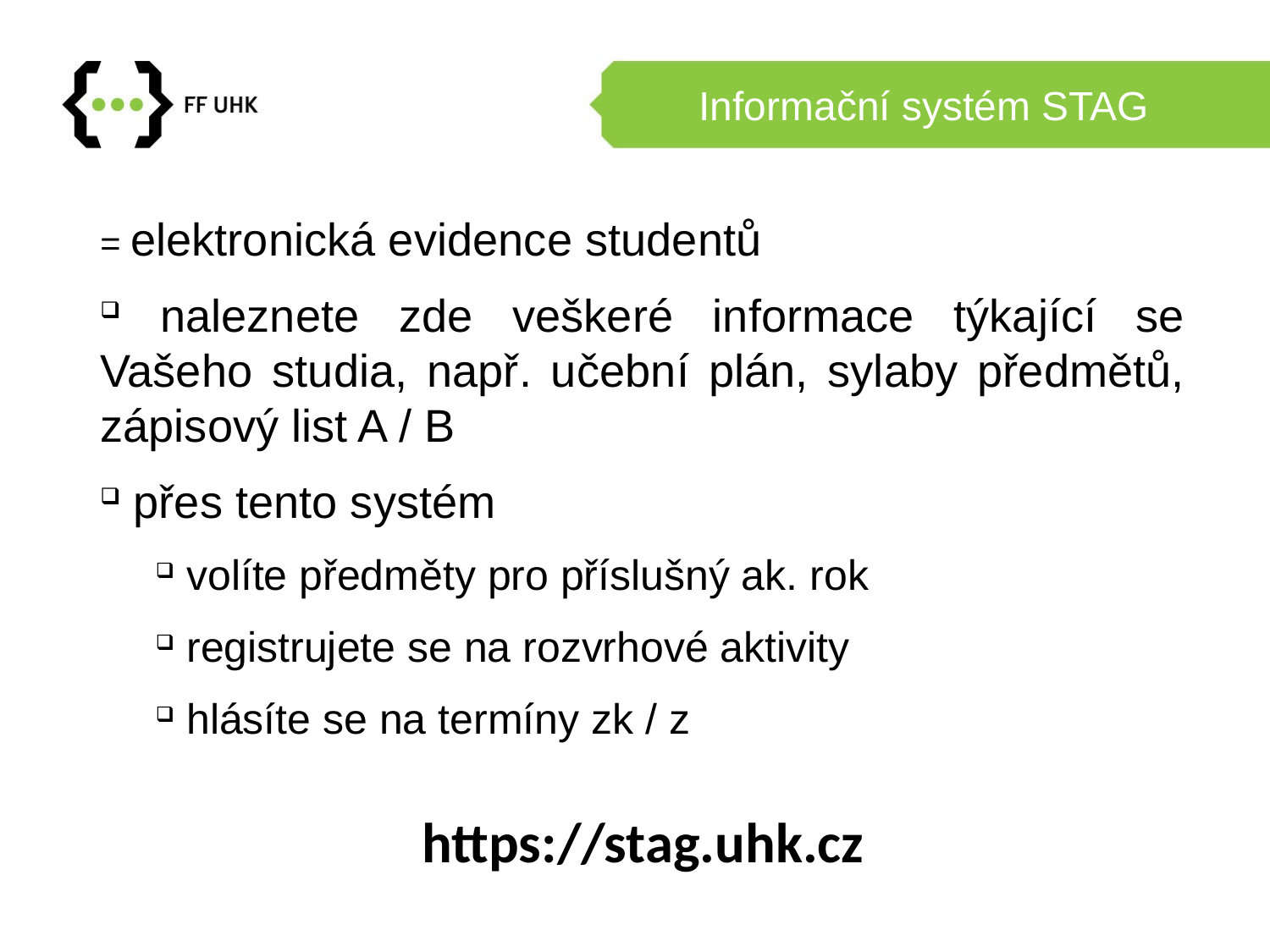

# Informační systém STAG
= elektronická evidence studentů
 naleznete zde veškeré informace týkající se Vašeho studia, např. učební plán, sylaby předmětů, zápisový list A / B
 přes tento systém
 volíte předměty pro příslušný ak. rok
 registrujete se na rozvrhové aktivity
 hlásíte se na termíny zk / z

https://stag.uhk.cz